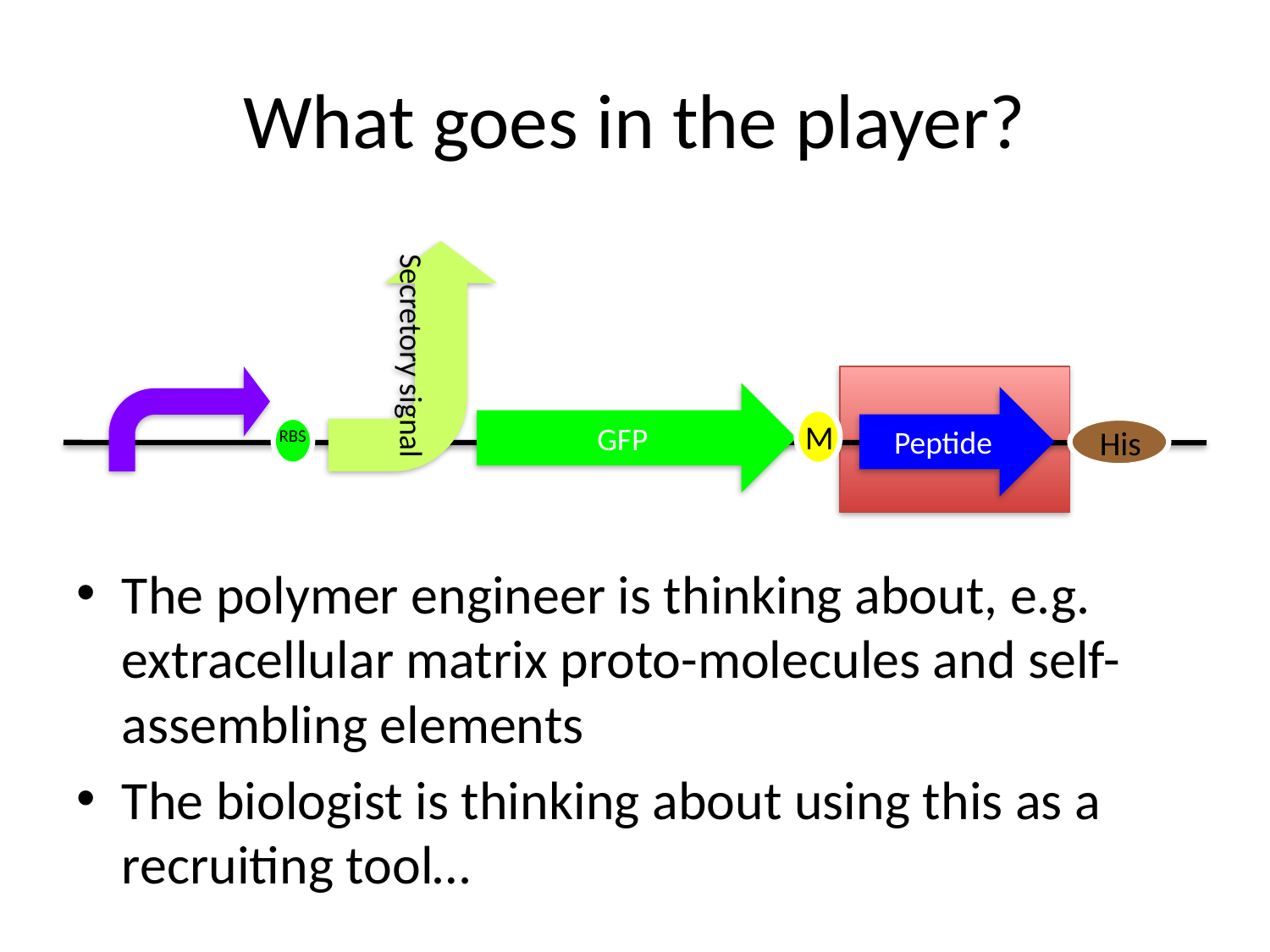

# What goes in the player?
Secretory signal
GFP
RBS

Peptide
M

His

The polymer engineer is thinking about, e.g. extracellular matrix proto-molecules and self-assembling elements
The biologist is thinking about using this as a recruiting tool…